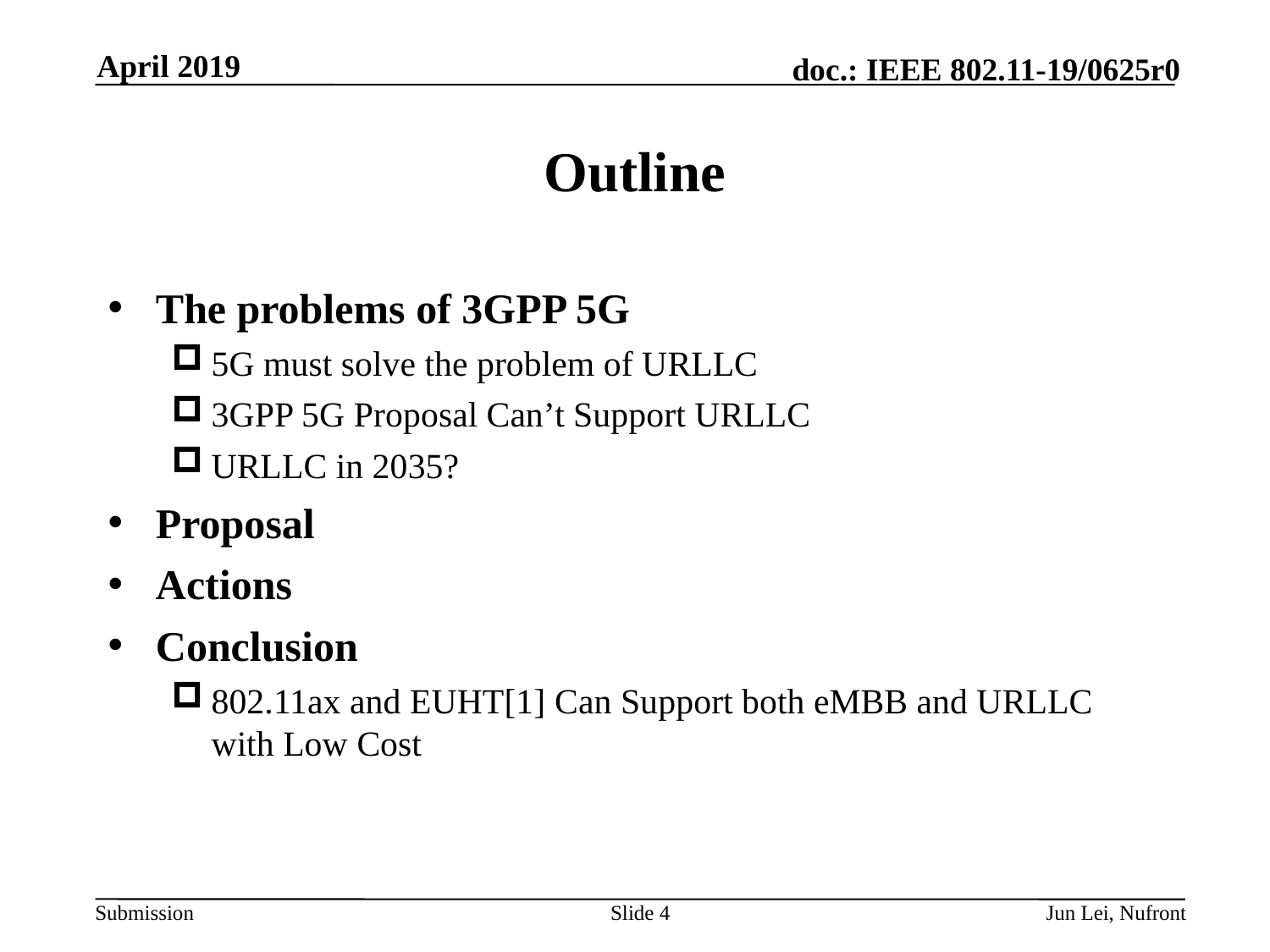

April 2019
# Outline
The problems of 3GPP 5G
5G must solve the problem of URLLC
3GPP 5G Proposal Can’t Support URLLC
URLLC in 2035?
Proposal
Actions
Conclusion
802.11ax and EUHT[1] Can Support both eMBB and URLLC with Low Cost

Slide 4
Jun Lei, Nufront